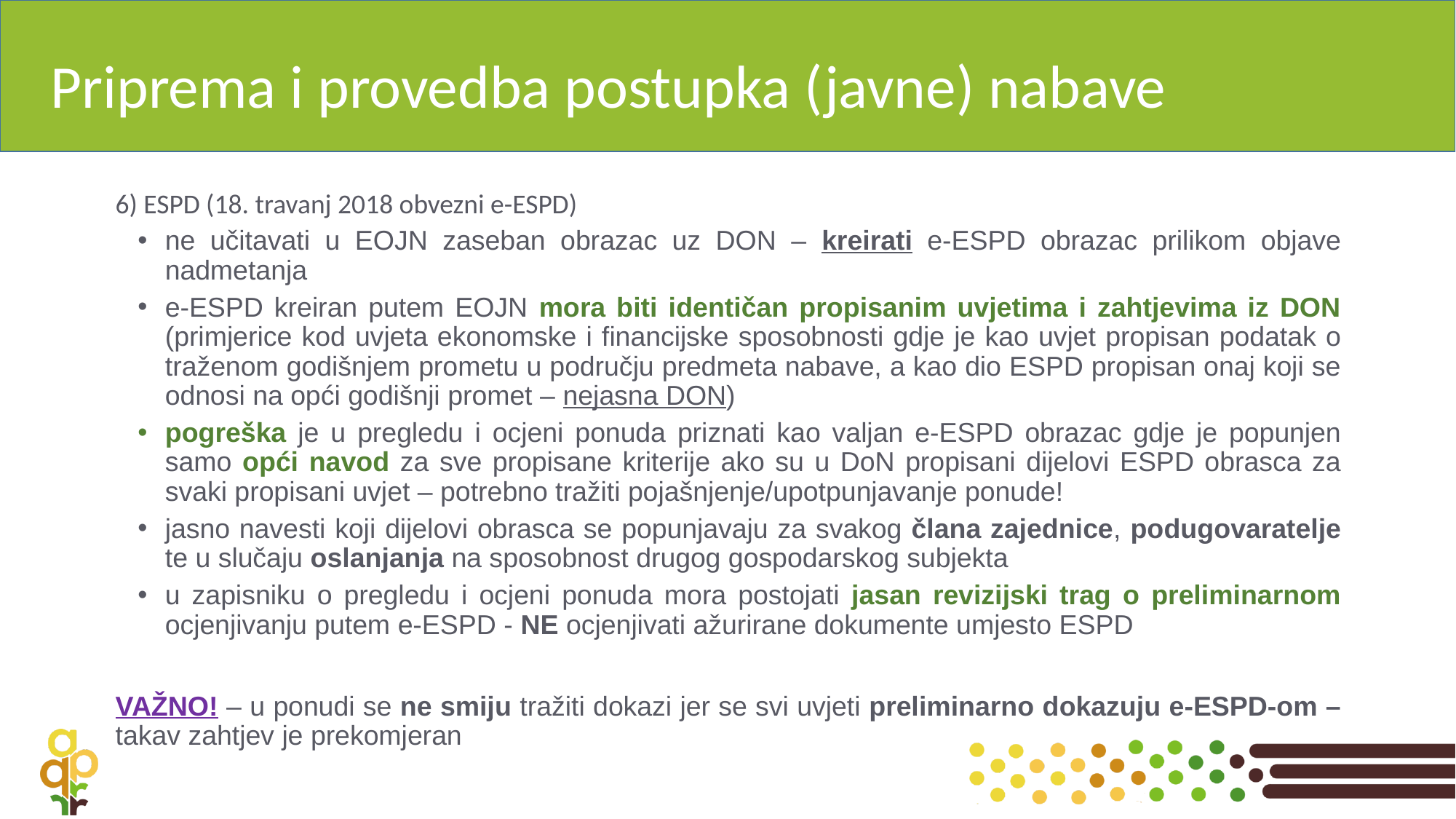

Priprema i provedba postupka (javne) nabave
#

6) ESPD (18. travanj 2018 obvezni e-ESPD)
ne učitavati u EOJN zaseban obrazac uz DON – kreirati e-ESPD obrazac prilikom objave nadmetanja
e-ESPD kreiran putem EOJN mora biti identičan propisanim uvjetima i zahtjevima iz DON (primjerice kod uvjeta ekonomske i financijske sposobnosti gdje je kao uvjet propisan podatak o traženom godišnjem prometu u području predmeta nabave, a kao dio ESPD propisan onaj koji se odnosi na opći godišnji promet – nejasna DON)
pogreška je u pregledu i ocjeni ponuda priznati kao valjan e-ESPD obrazac gdje je popunjen samo opći navod za sve propisane kriterije ako su u DoN propisani dijelovi ESPD obrasca za svaki propisani uvjet – potrebno tražiti pojašnjenje/upotpunjavanje ponude!
jasno navesti koji dijelovi obrasca se popunjavaju za svakog člana zajednice, podugovaratelje te u slučaju oslanjanja na sposobnost drugog gospodarskog subjekta
u zapisniku o pregledu i ocjeni ponuda mora postojati jasan revizijski trag o preliminarnom ocjenjivanju putem e-ESPD - NE ocjenjivati ažurirane dokumente umjesto ESPD

VAŽNO! – u ponudi se ne smiju tražiti dokazi jer se svi uvjeti preliminarno dokazuju e-ESPD-om – takav zahtjev je prekomjeran